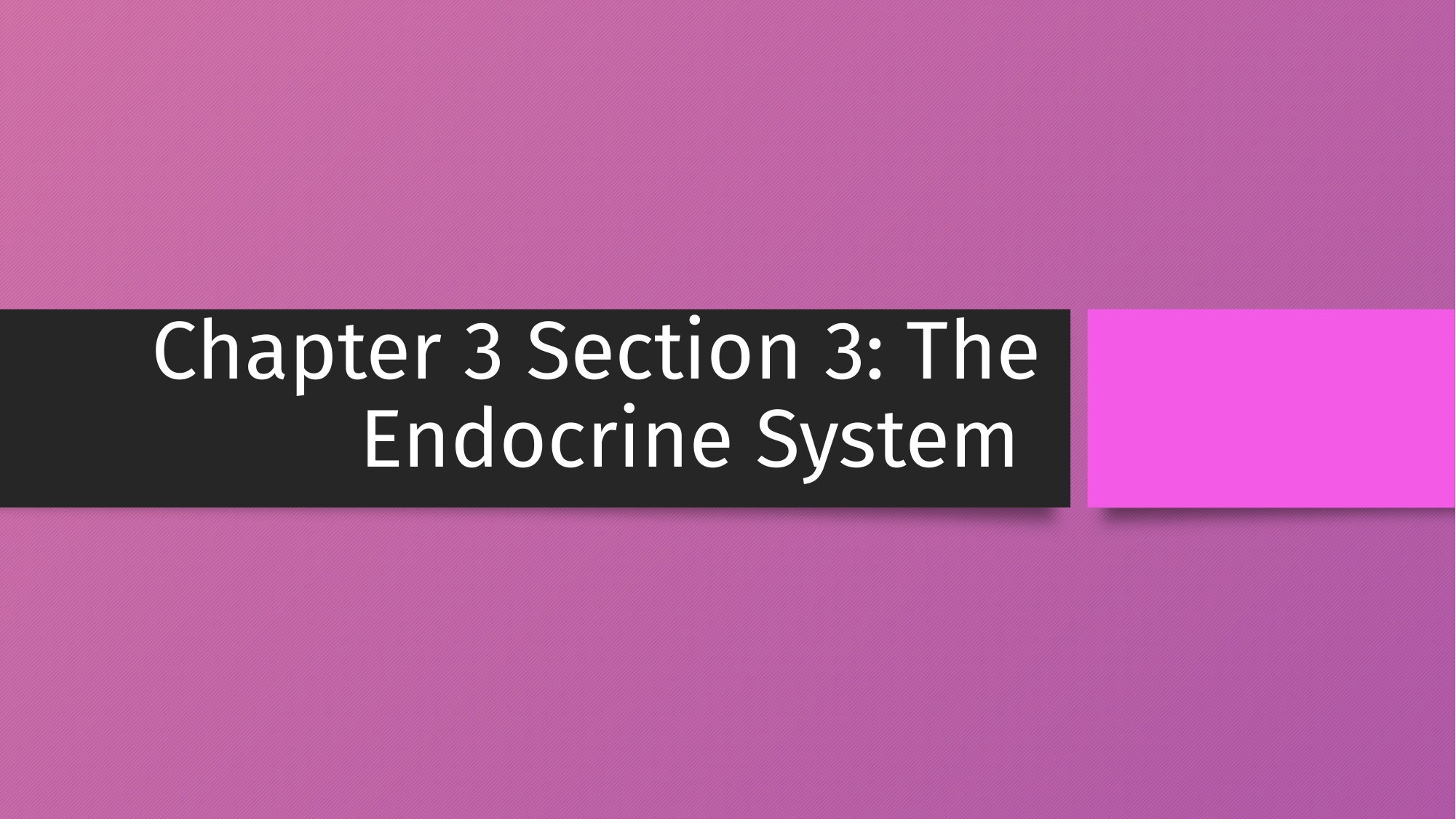

# Chapter 3 Section 3: The Endocrine System